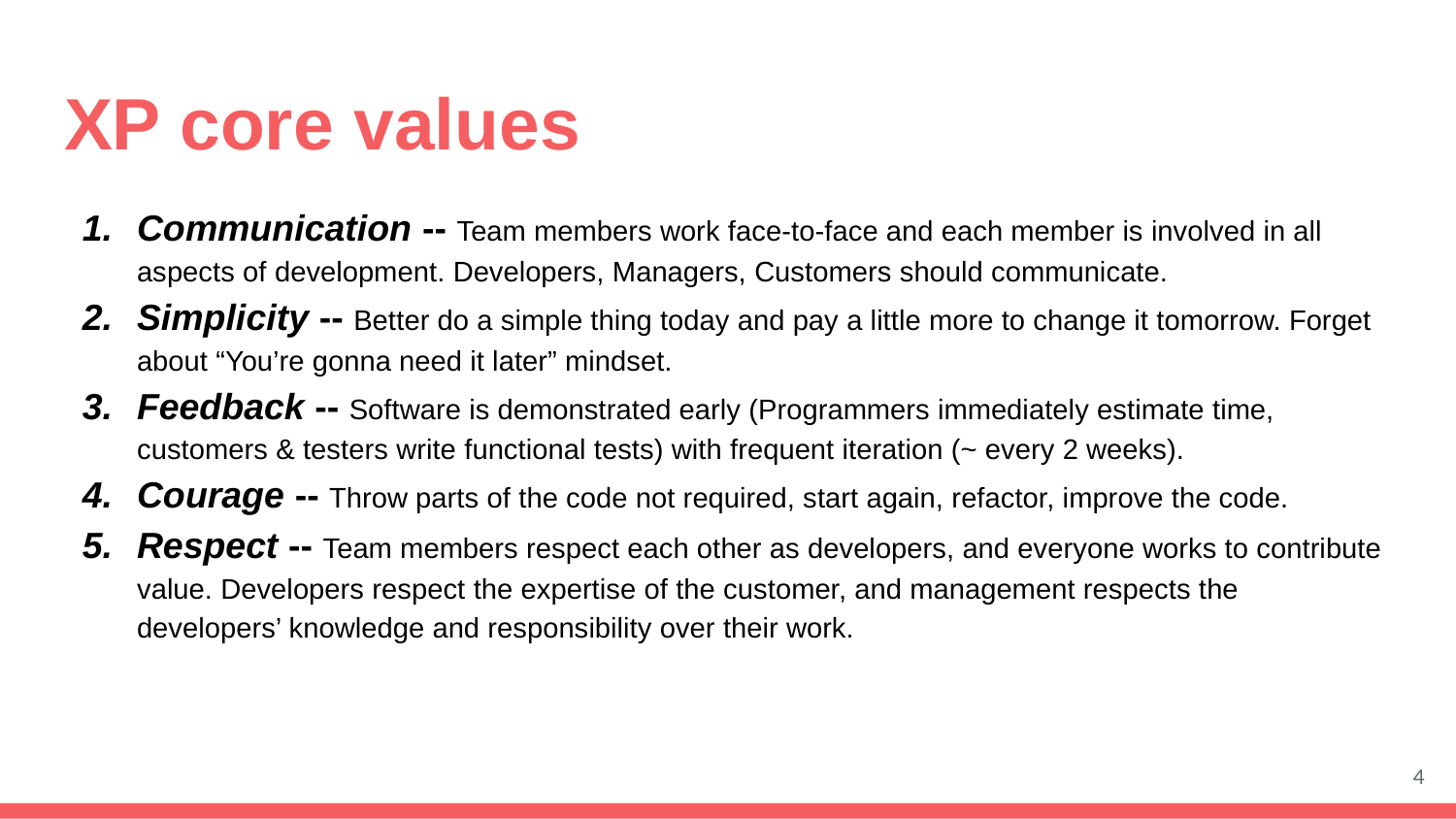

# XP core values
Communication -- Team members work face-to-face and each member is involved in all aspects of development. Developers, Managers, Customers should communicate.
Simplicity -- Better do a simple thing today and pay a little more to change it tomorrow. Forget about “You’re gonna need it later” mindset.
Feedback -- Software is demonstrated early (Programmers immediately estimate time, customers & testers write functional tests) with frequent iteration (~ every 2 weeks).
Courage -- Throw parts of the code not required, start again, refactor, improve the code.
Respect -- Team members respect each other as developers, and everyone works to contribute value. Developers respect the expertise of the customer, and management respects the developers’ knowledge and responsibility over their work.
4